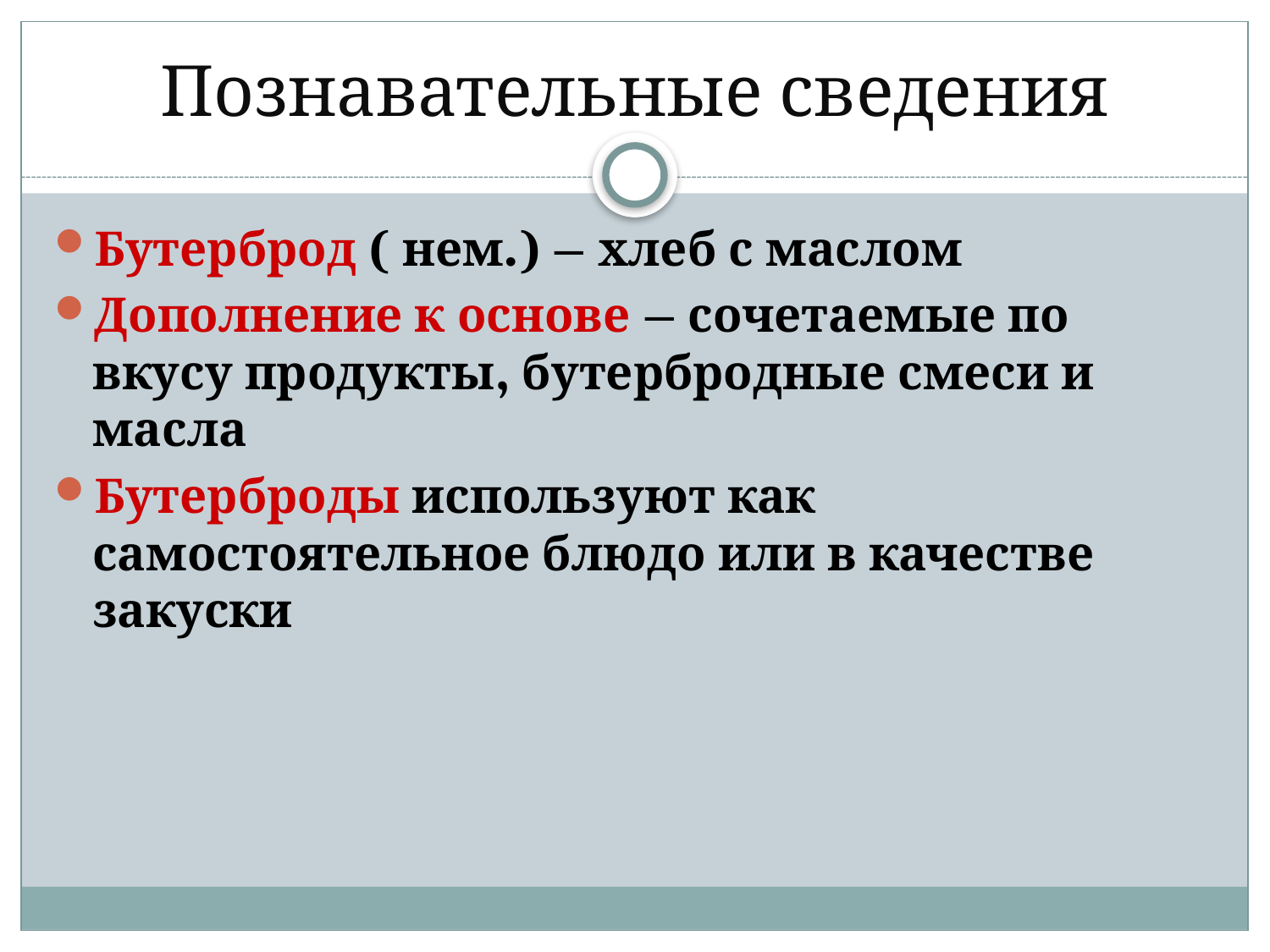

# Познавательные сведения
Бутерброд ( нем.) – хлеб с маслом
Дополнение к основе – сочетаемые по вкусу продукты, бутербродные смеси и масла
Бутерброды используют как самостоятельное блюдо или в качестве закуски